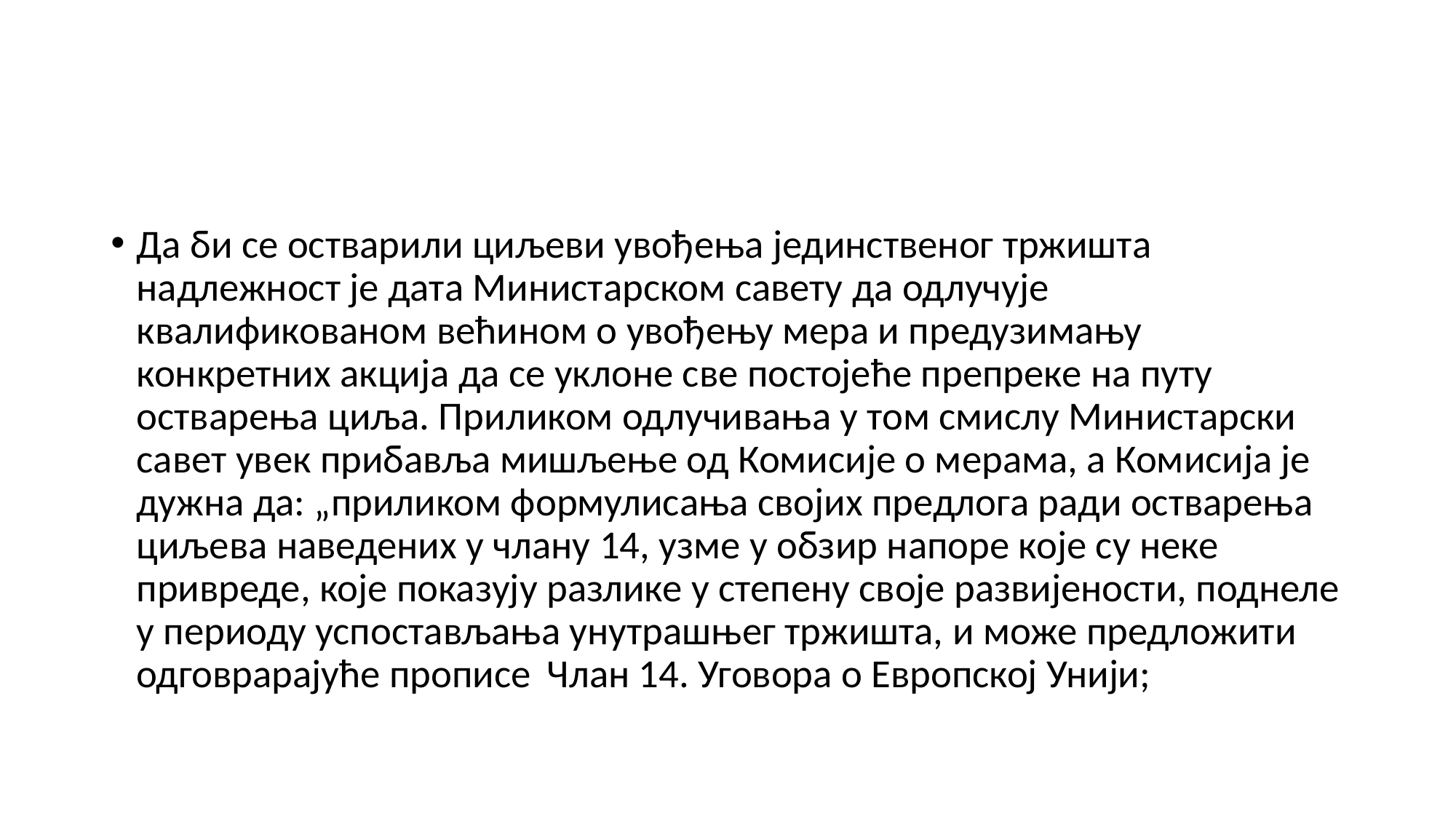

#
Да би се остварили циљеви увођења јединственог тржишта надлежност је дата Министарском савету да одлучује квалификованом већином о увођењу мера и предузимању конкретних акција да се уклоне све постојеће препреке на путу остварења циља. Приликом одлучивања у том смислу Министарски савет увек прибавља мишљење од Комисије о мерама, а Комисија је дужна да: „приликом формулисања својих предлога ради остварења циљева наведених у члану 14, узме у обзир напоре које су неке привреде, које показују разлике у степену своје развијености, поднеле у периоду успостављања унутрашњег тржишта, и може предложити одговрарајуће прописе 	Члан 14. Уговора о Европској Унији;